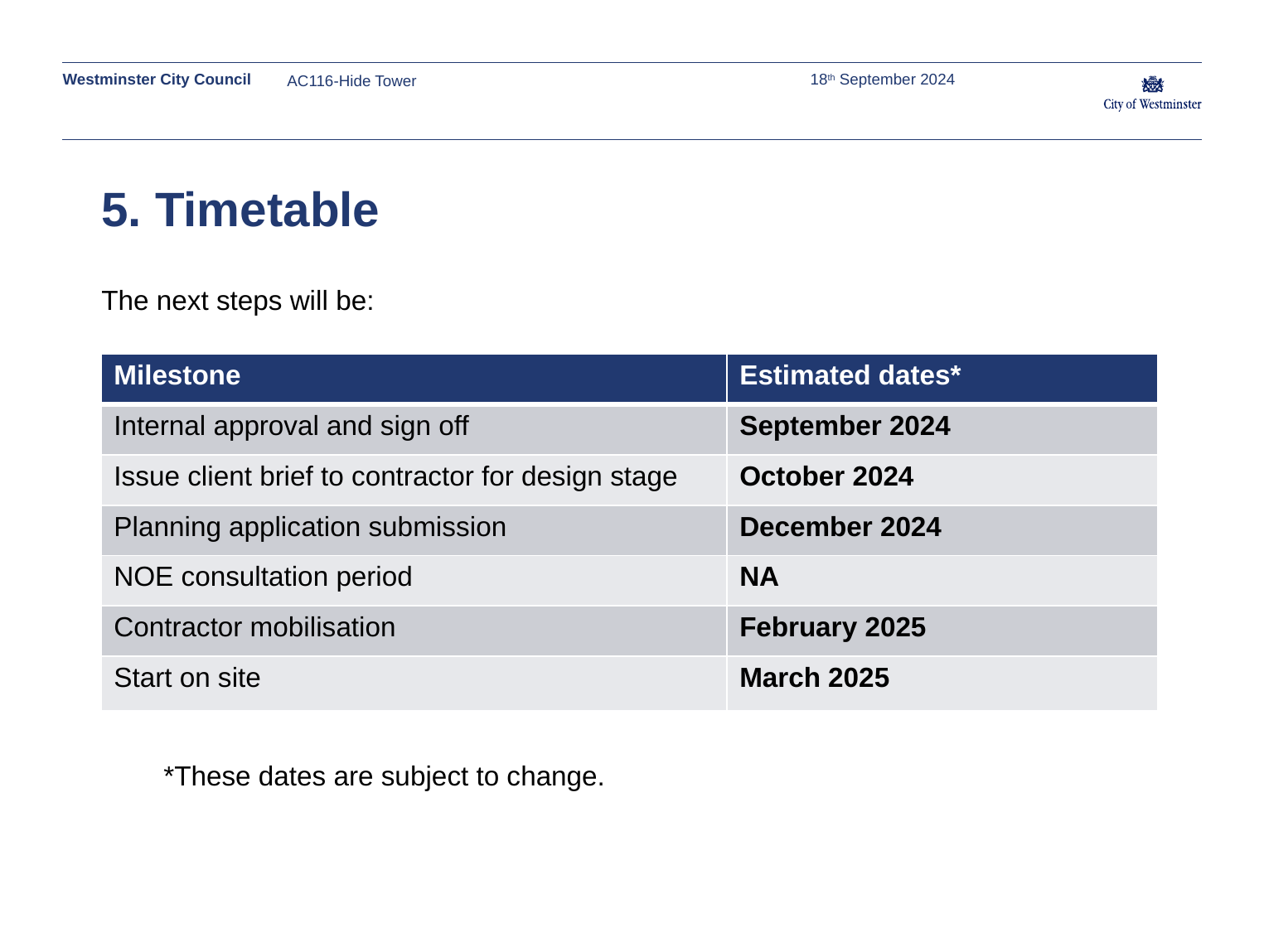

AC116-Hide Tower
18th September 2024
5. Timetable

The next steps will be:

				September ‘20

*These dates are subject to change.

| Milestone | Estimated dates\* |
| --- | --- |
| Internal approval and sign off | September 2024 |
| Issue client brief to contractor for design stage | October 2024 |
| Planning application submission | December 2024 |
| NOE consultation period | NA |
| Contractor mobilisation | February 2025 |
| Start on site | March 2025 |